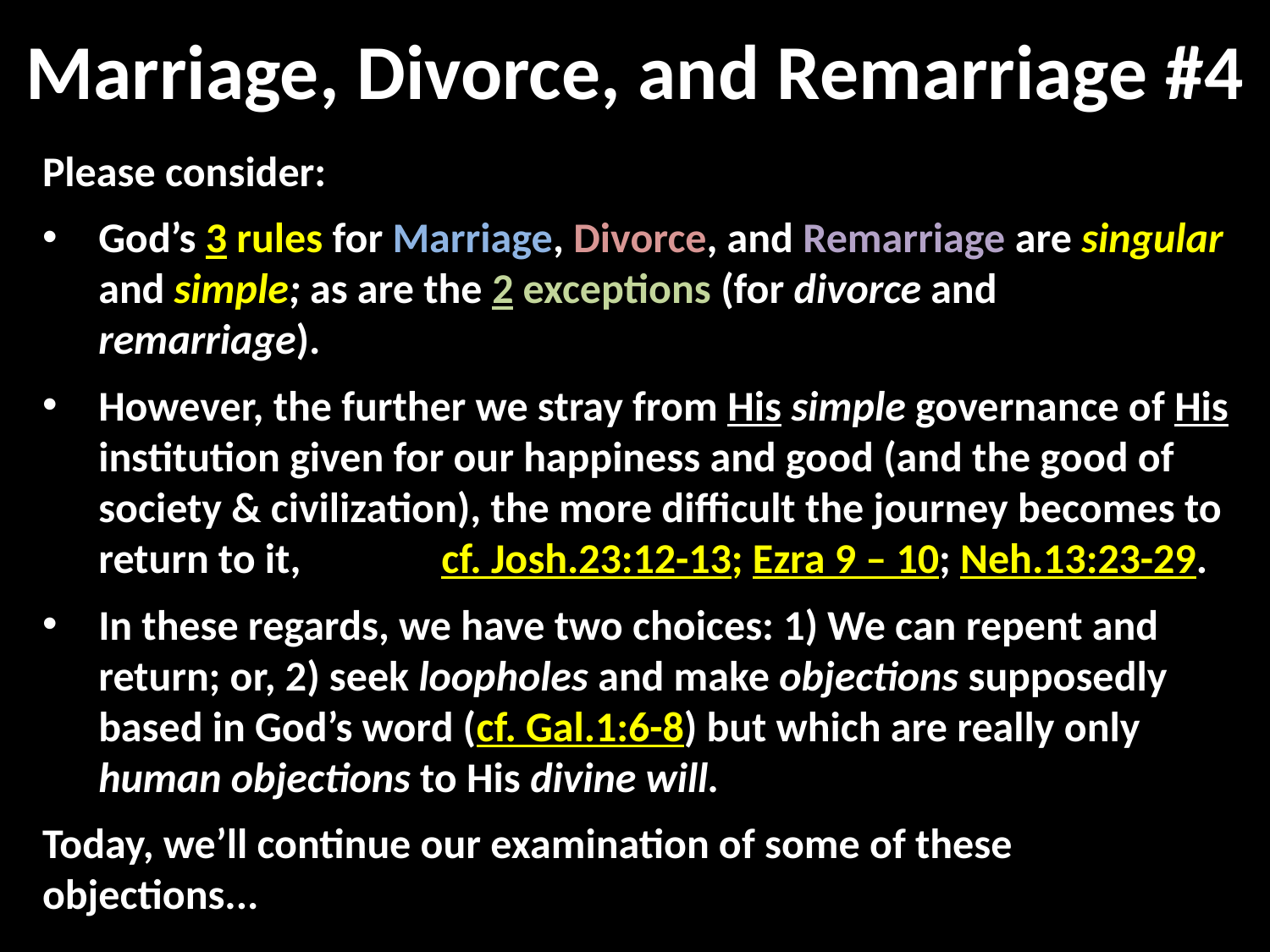

# Marriage, Divorce, and Remarriage #4
Please consider:
God’s 3 rules for Marriage, Divorce, and Remarriage are singular and simple; as are the 2 exceptions (for divorce and remarriage).
However, the further we stray from His simple governance of His institution given for our happiness and good (and the good of society & civilization), the more difficult the journey becomes to return to it, 	      cf. Josh.23:12-13; Ezra 9 – 10; Neh.13:23-29.
In these regards, we have two choices: 1) We can repent and return; or, 2) seek loopholes and make objections supposedly based in God’s word (cf. Gal.1:6-8) but which are really only human objections to His divine will.
Today, we’ll continue our examination of some of these objections...